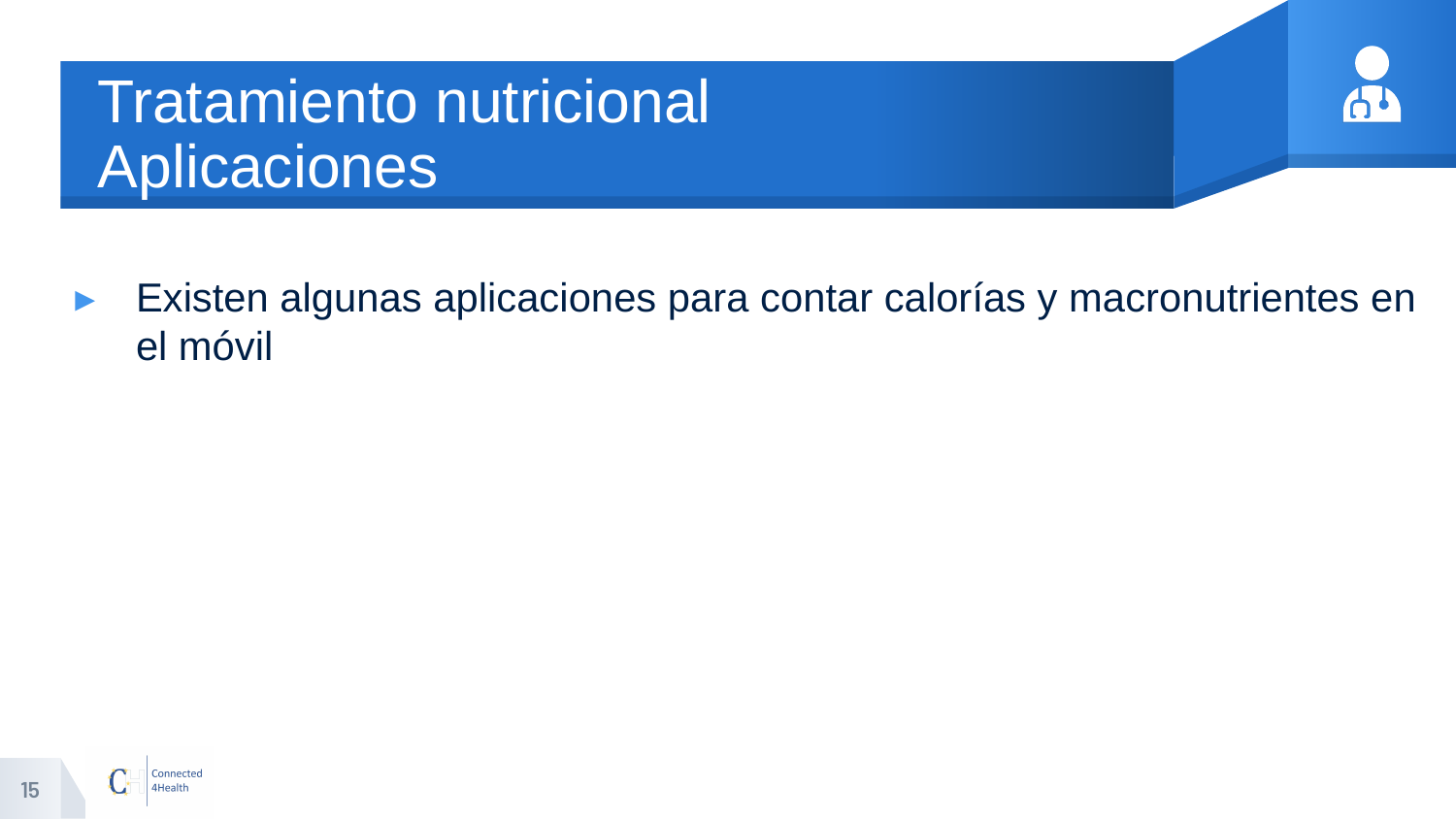

# Tratamiento nutricional Aplicaciones
Existen algunas aplicaciones para contar calorías y macronutrientes en el móvil

15